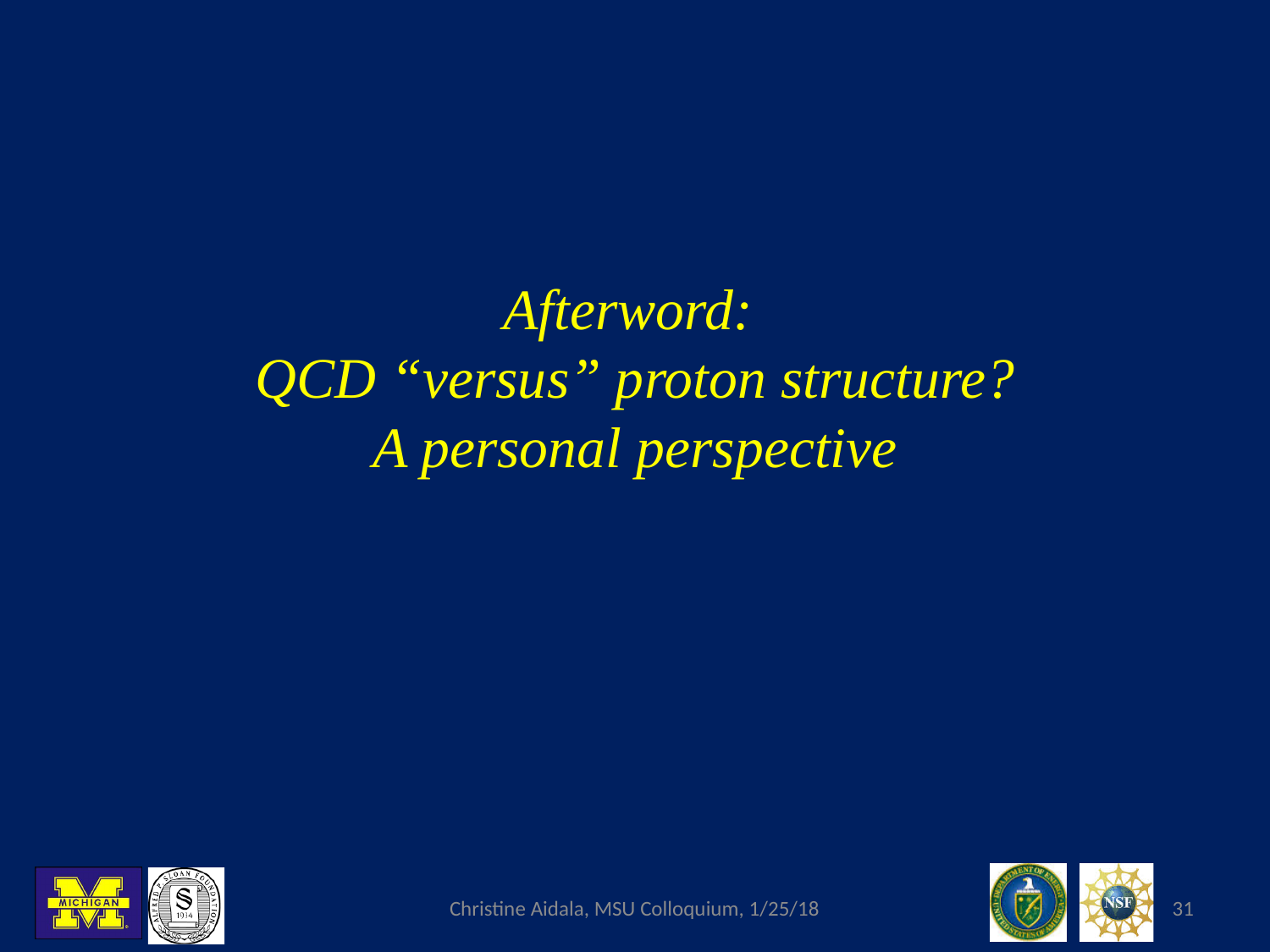

# Afterword: QCD “versus” proton structure? A personal perspective
Christine Aidala, MSU Colloquium, 1/25/18
31